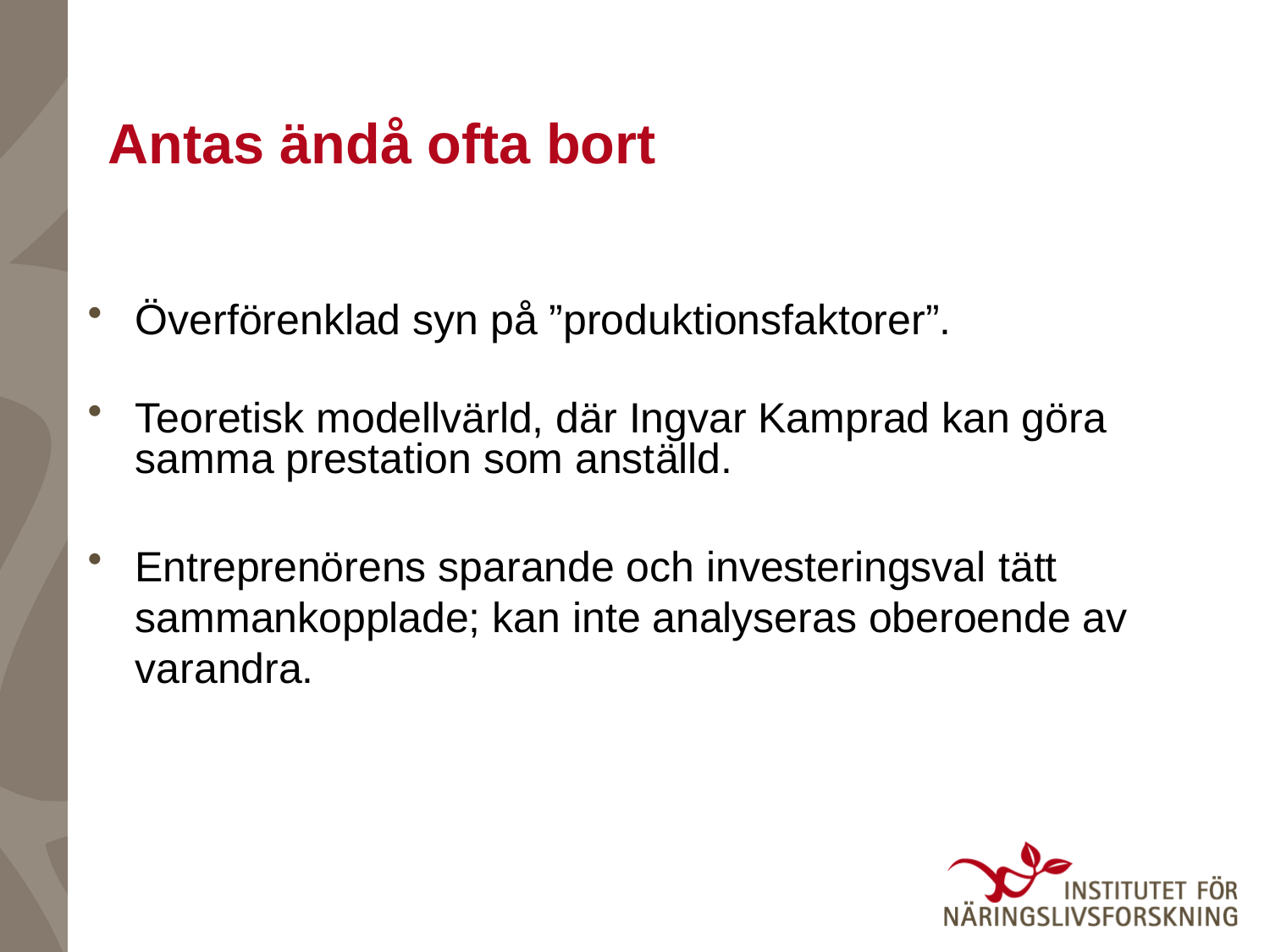

# Antas ändå ofta bort
Överförenklad syn på ”produktionsfaktorer”.

Teoretisk modellvärld, där Ingvar Kamprad kan göra samma prestation som anställd.

Entreprenörens sparande och investeringsval tätt     sammankopplade; kan inte analyseras oberoende av      varandra.